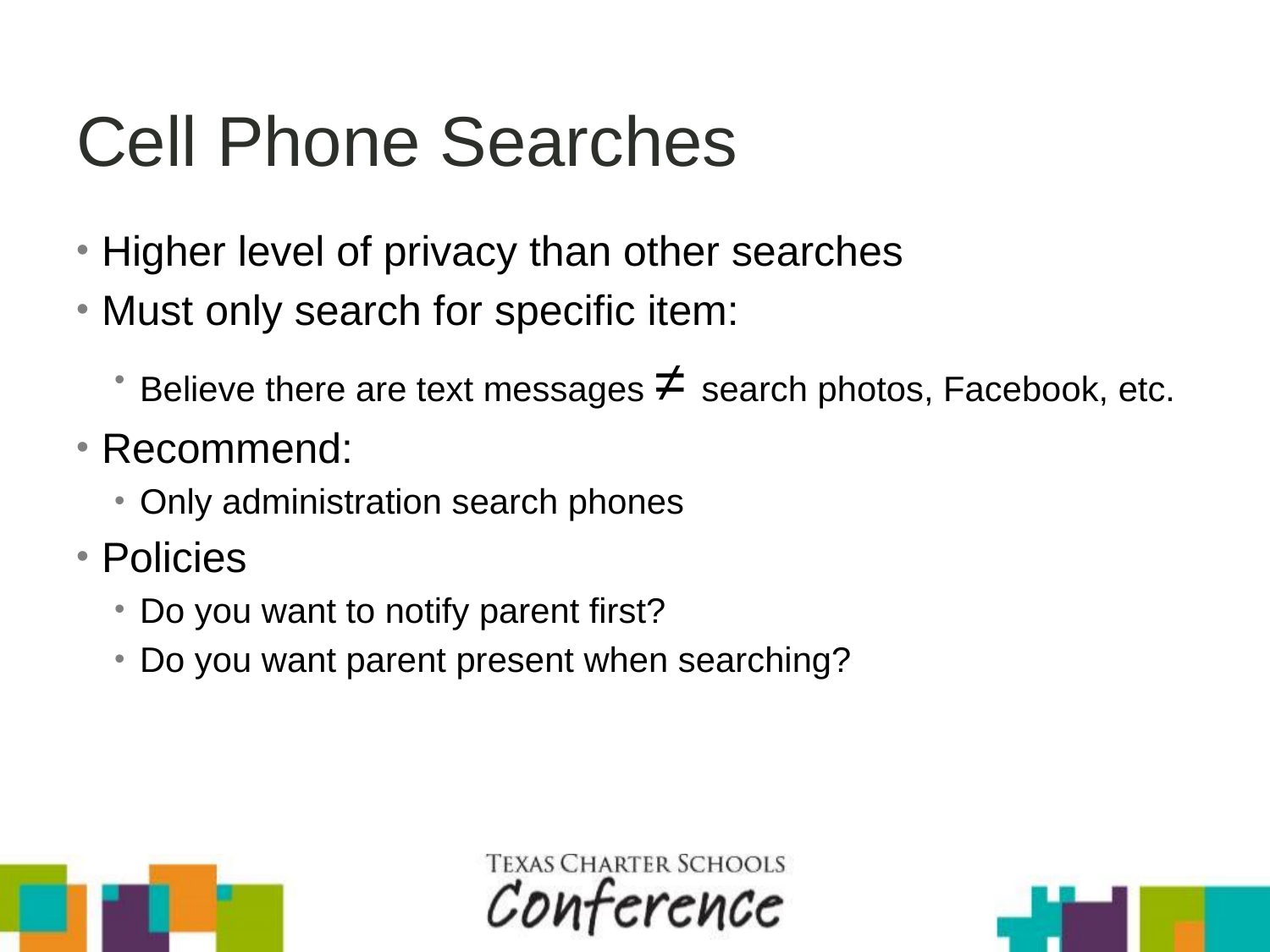

# Cell Phone Searches
Higher level of privacy than other searches
Must only search for specific item:
Believe there are text messages ≠ search photos, Facebook, etc.
Recommend:
Only administration search phones
Policies
Do you want to notify parent first?
Do you want parent present when searching?